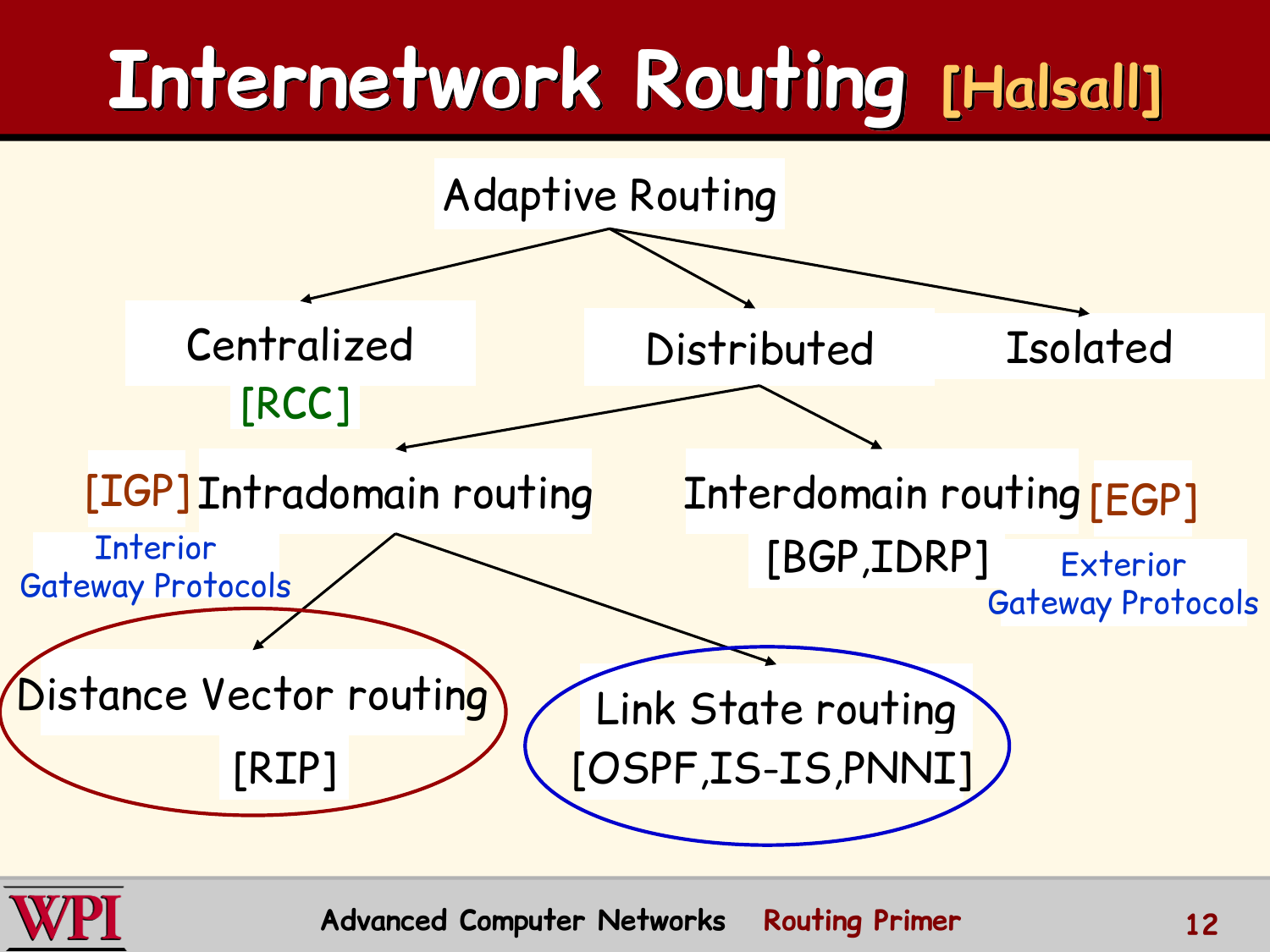

# Internetwork Routing [Halsall]
Adaptive Routing
Centralized
Distributed
Isolated
[RCC]
Intradomain routing
Interdomain routing
[IGP]
[EGP]
[BGP,IDRP]
Interior
Gateway Protocols
Exterior
Gateway Protocols

Distance Vector routing
Link State routing
[RIP]
[OSPF,IS-IS,PNNI]
Advanced Computer Networks   Routing Primer
12